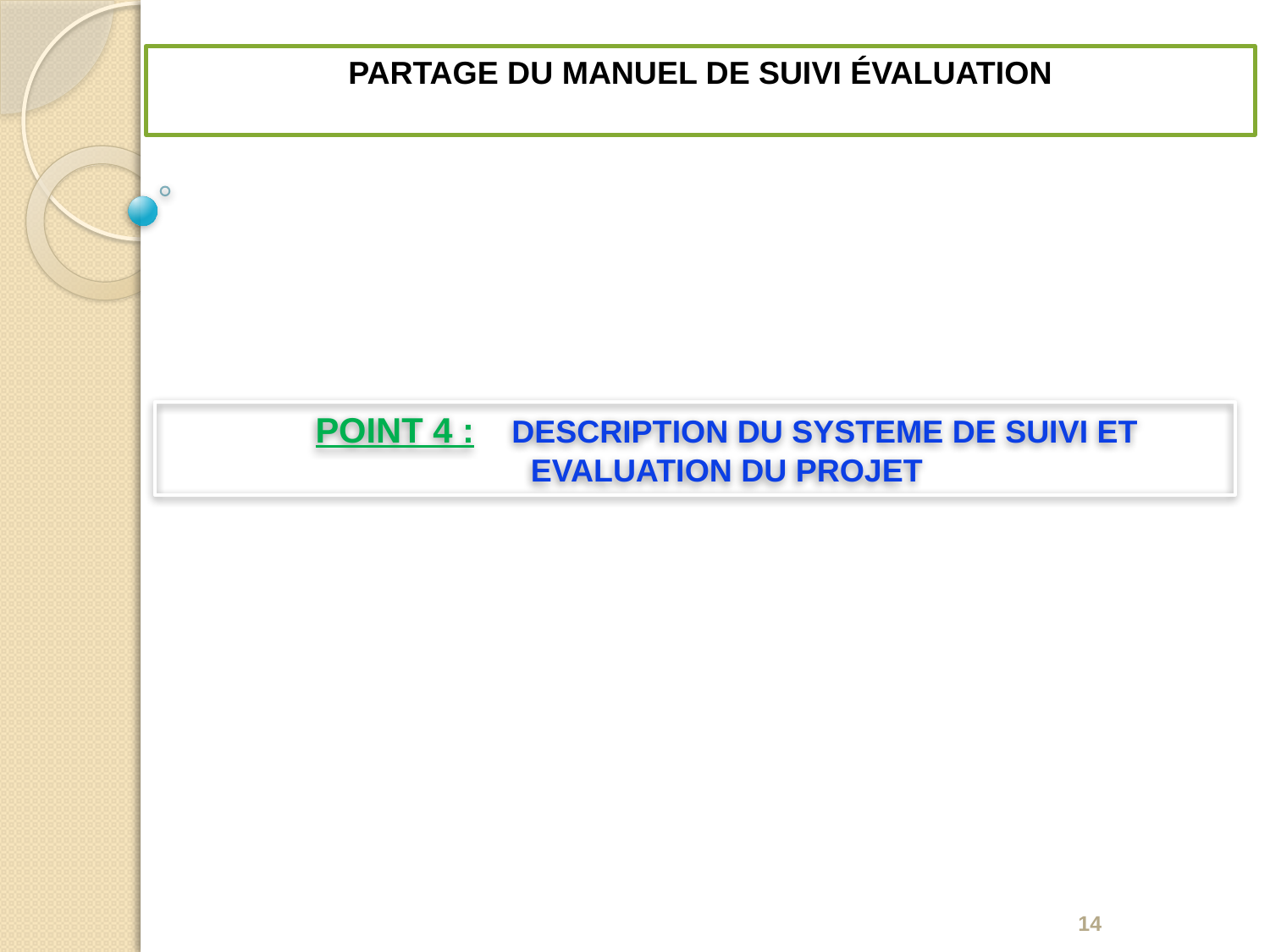

PARTAGE DU MANUEL DE SUIVI ÉVALUATION

POINT 4 :    DESCRIPTION DU SYSTEME DE SUIVI ET EVALUATION DU PROJET
14